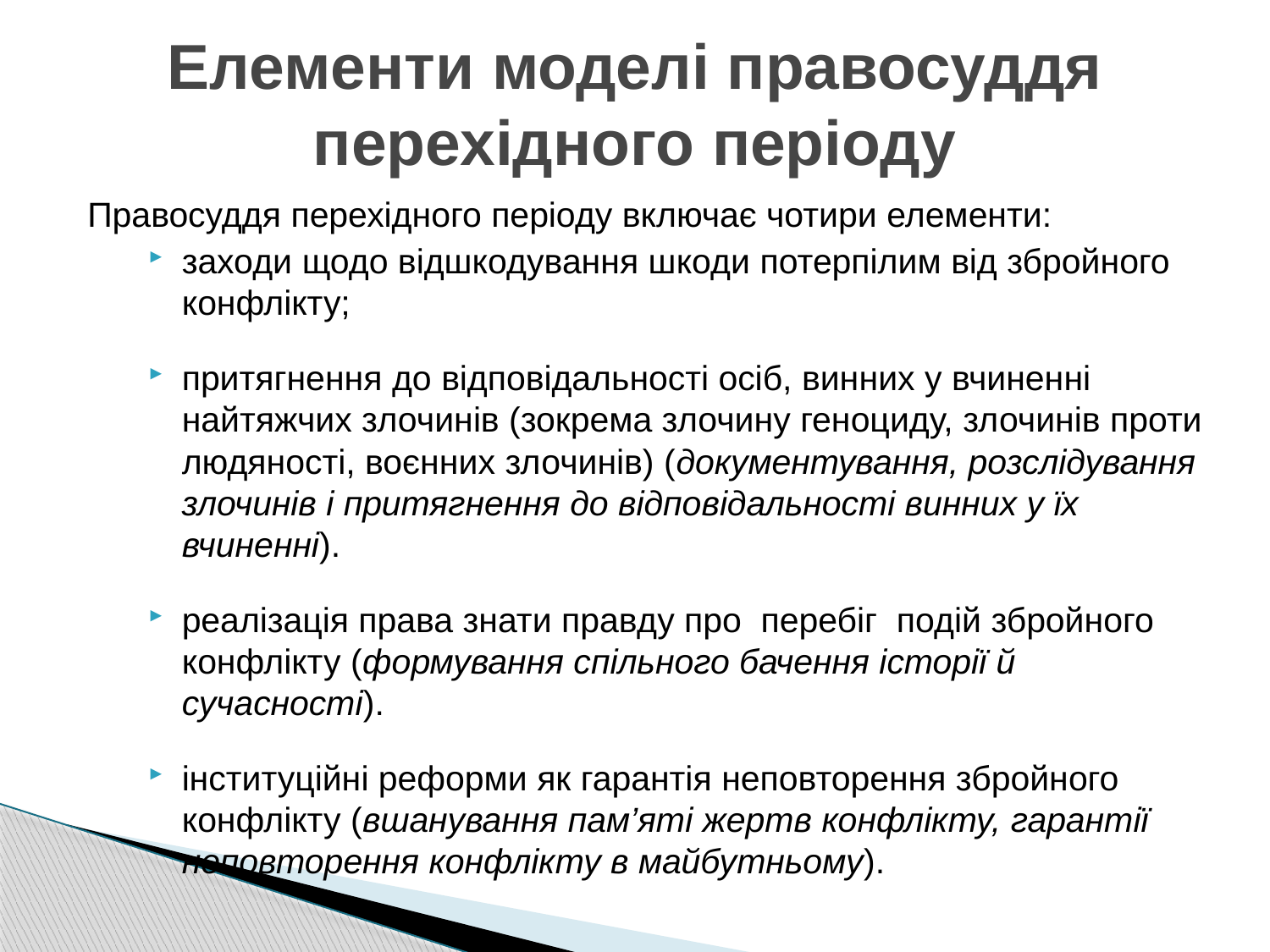

# Елементи моделі правосуддя перехідного періоду
Правосуддя перехідного періоду включає чотири елементи:
заходи щодо відшкодування шкоди потерпілим від збройного конфлікту;

притягнення до відповідальності осіб, винних у вчиненні найтяжчих злочинів (зокрема злочину геноциду, злочинів проти людяності, воєнних злочинів) (документування, розслідування злочинів і притягнення до відповідальності винних у їх вчиненні).

реалізація права знати правду про  перебіг  подій збройного конфлікту (формування спільного бачення історії й сучасності).

інституційні реформи як гарантія неповторення збройного конфлікту (вшанування пам’яті жертв конфлікту, гарантії неповторення конфлікту в майбутньому).